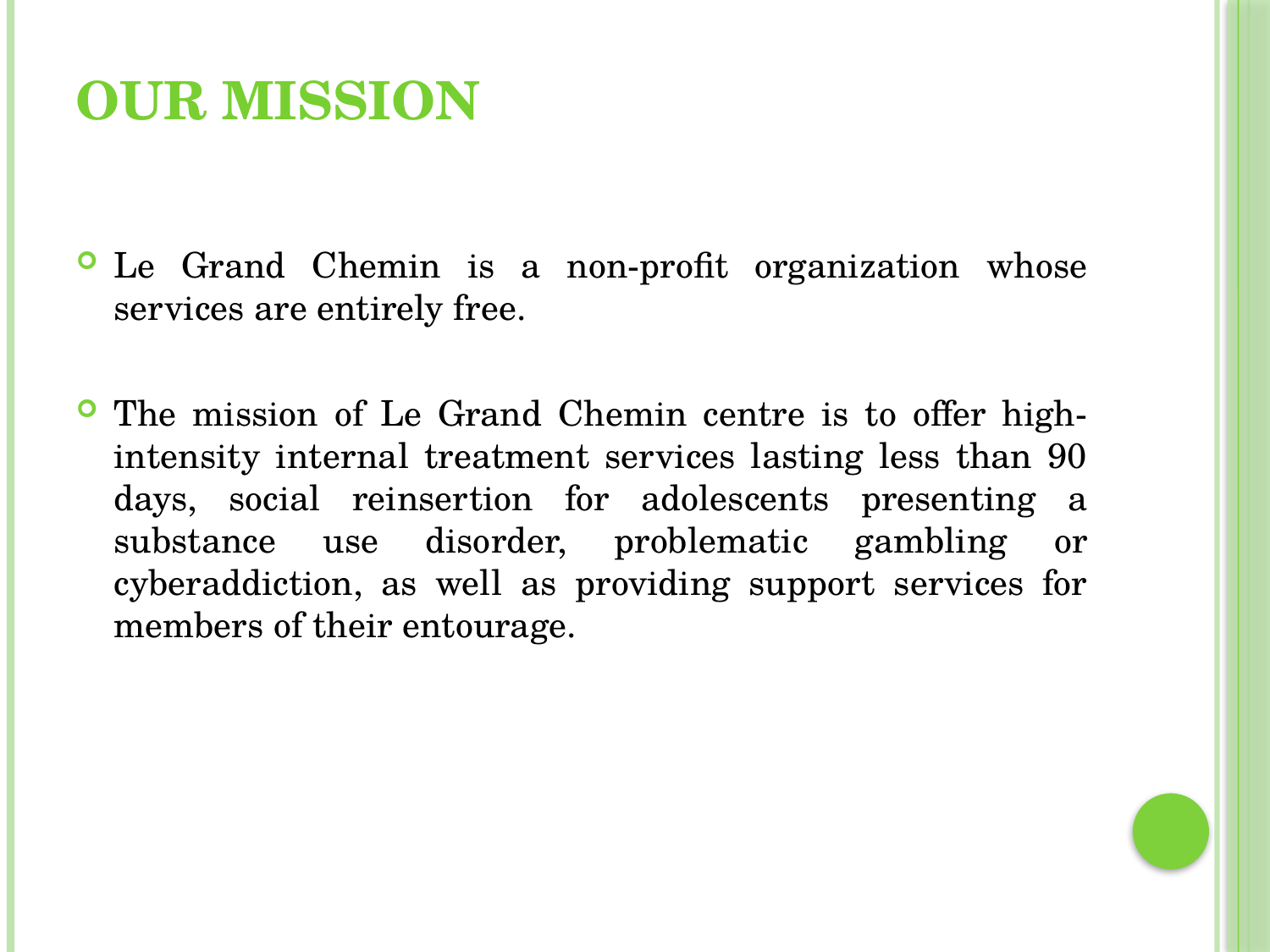

# Our mission
Le Grand Chemin is a non-profit organization whose services are entirely free.

The mission of Le Grand Chemin centre is to offer high-intensity internal treatment services lasting less than 90 days, social reinsertion for adolescents presenting a substance use disorder, problematic gambling or cyberaddiction, as well as providing support services for members of their entourage.